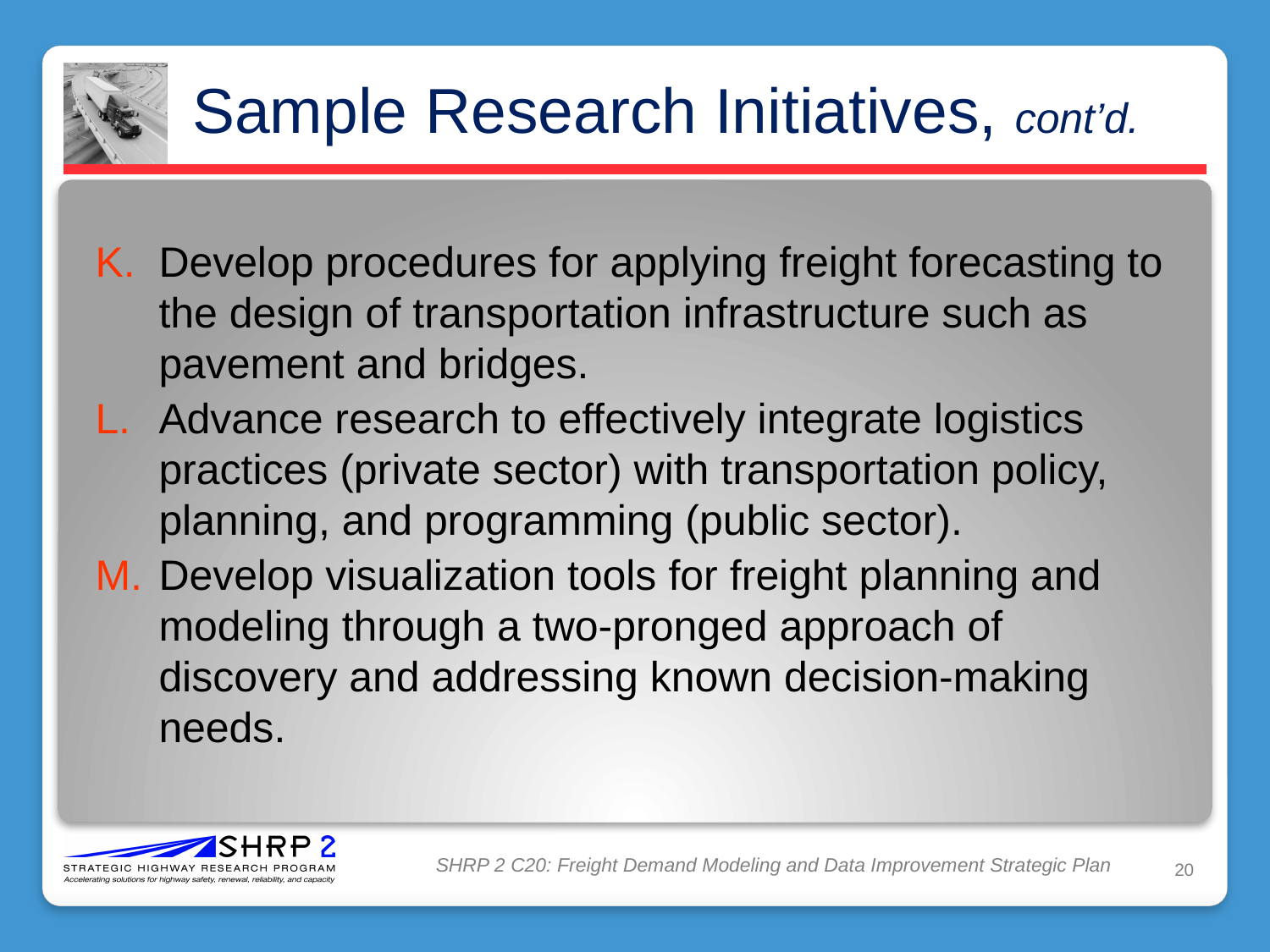

# Sample Research Initiatives, cont’d.
Develop procedures for applying freight forecasting to the design of transportation infrastructure such as pavement and bridges.
Advance research to effectively integrate logistics practices (private sector) with transportation policy, planning, and programming (public sector).
Develop visualization tools for freight planning and modeling through a two-pronged approach of discovery and addressing known decision-making needs.
20